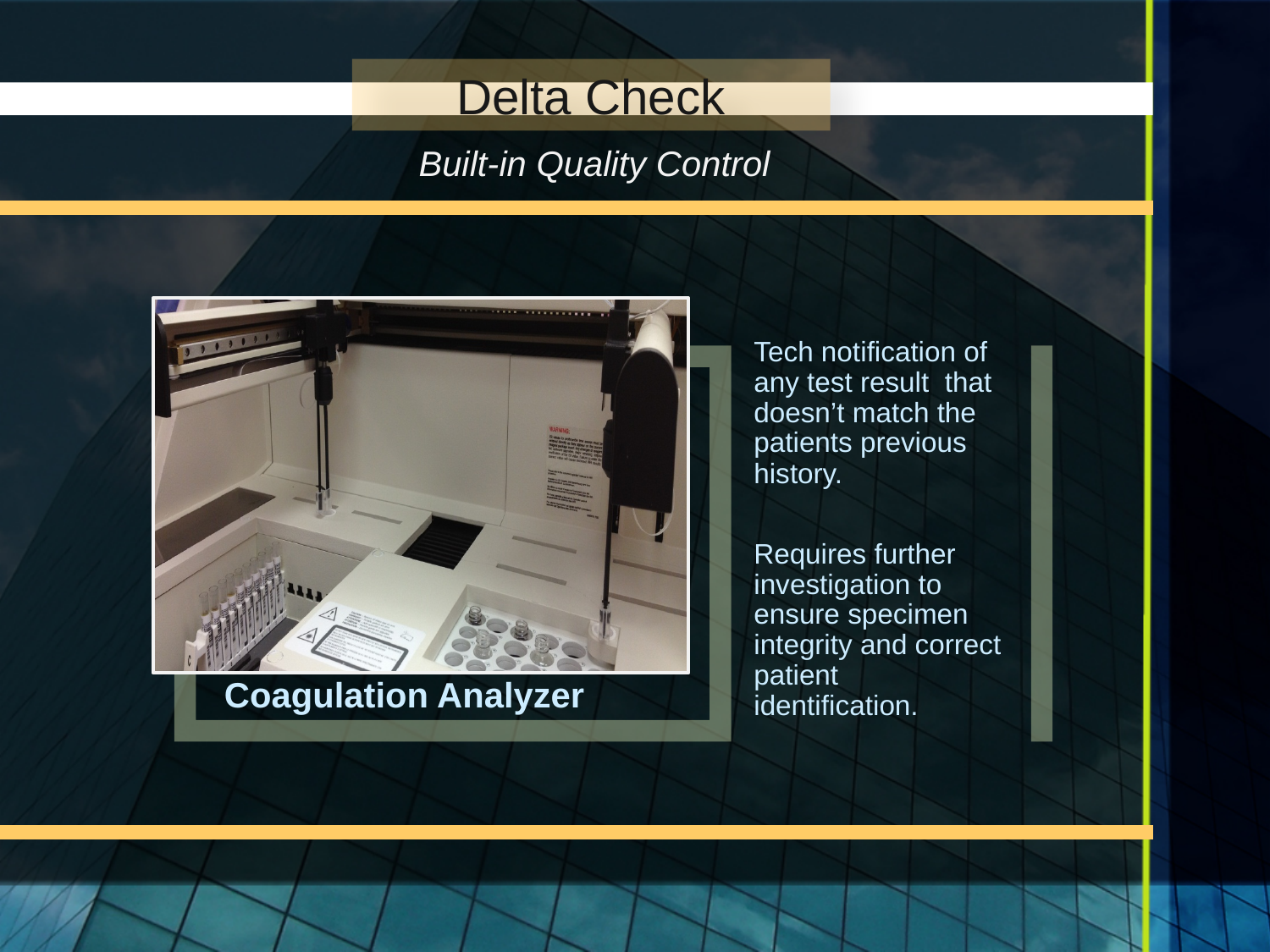

Delta Check

Built-in Quality Control
Coagulation Analyzer
Tech notification of any test result  that doesn’t match the patients previous history.

Requires further investigation to ensure specimen integrity and correct patient identification.